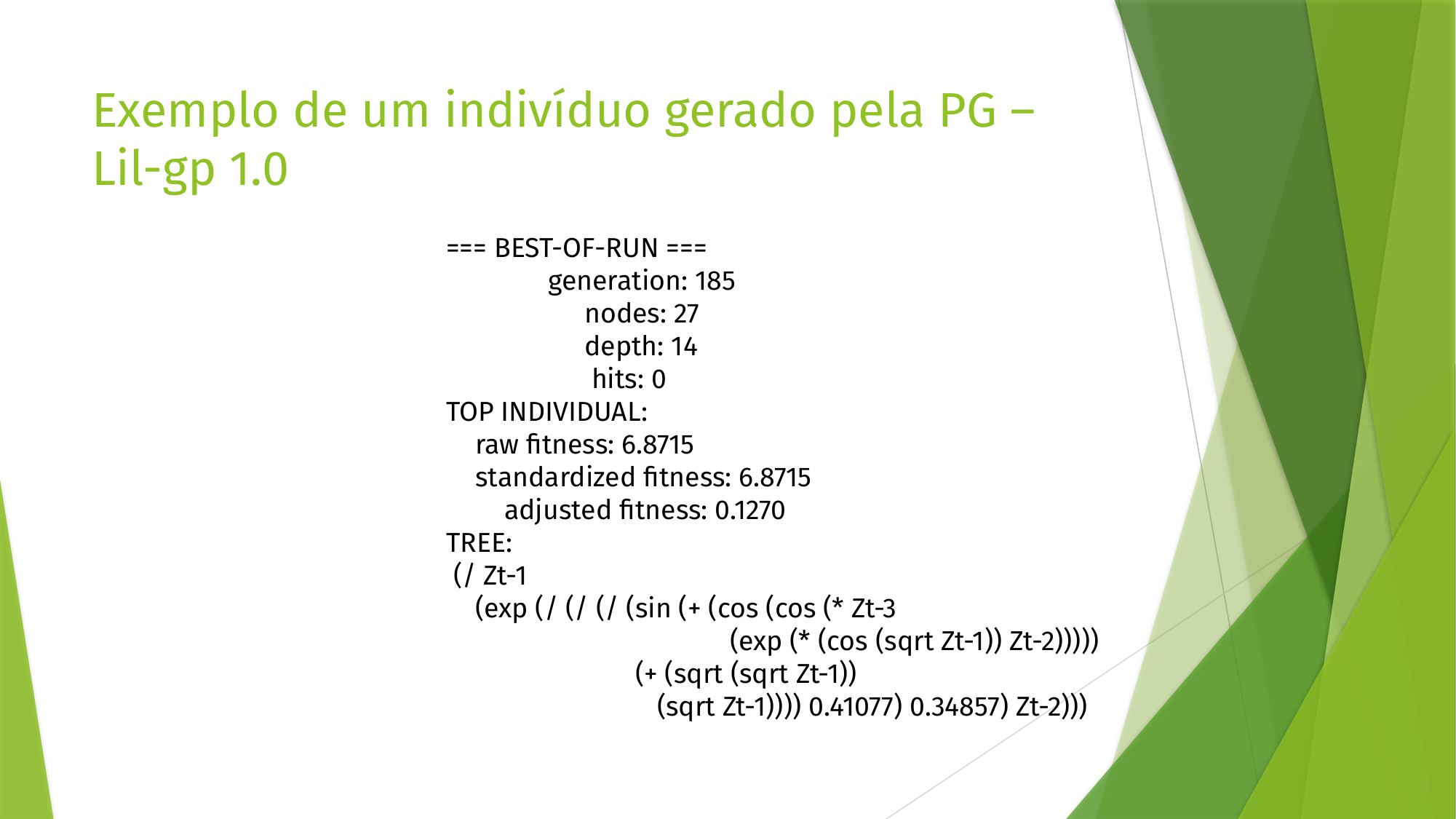

# Exemplo de um indivíduo gerado pela PG – Lil-gp 1.0
=== BEST-OF-RUN ===
              generation: 185
                   nodes: 27
                   depth: 14
                    hits: 0
TOP INDIVIDUAL:
    raw fitness: 6.8715
    standardized fitness: 6.8715
        adjusted fitness: 0.1270
TREE:
 (/ Zt-1
    (exp (/ (/ (/ (sin (+ (cos (cos (* Zt-3
                                       (exp (* (cos (sqrt Zt-1)) Zt-2)))))
                          (+ (sqrt (sqrt Zt-1))
                             (sqrt Zt-1)))) 0.41077) 0.34857) Zt-2)))